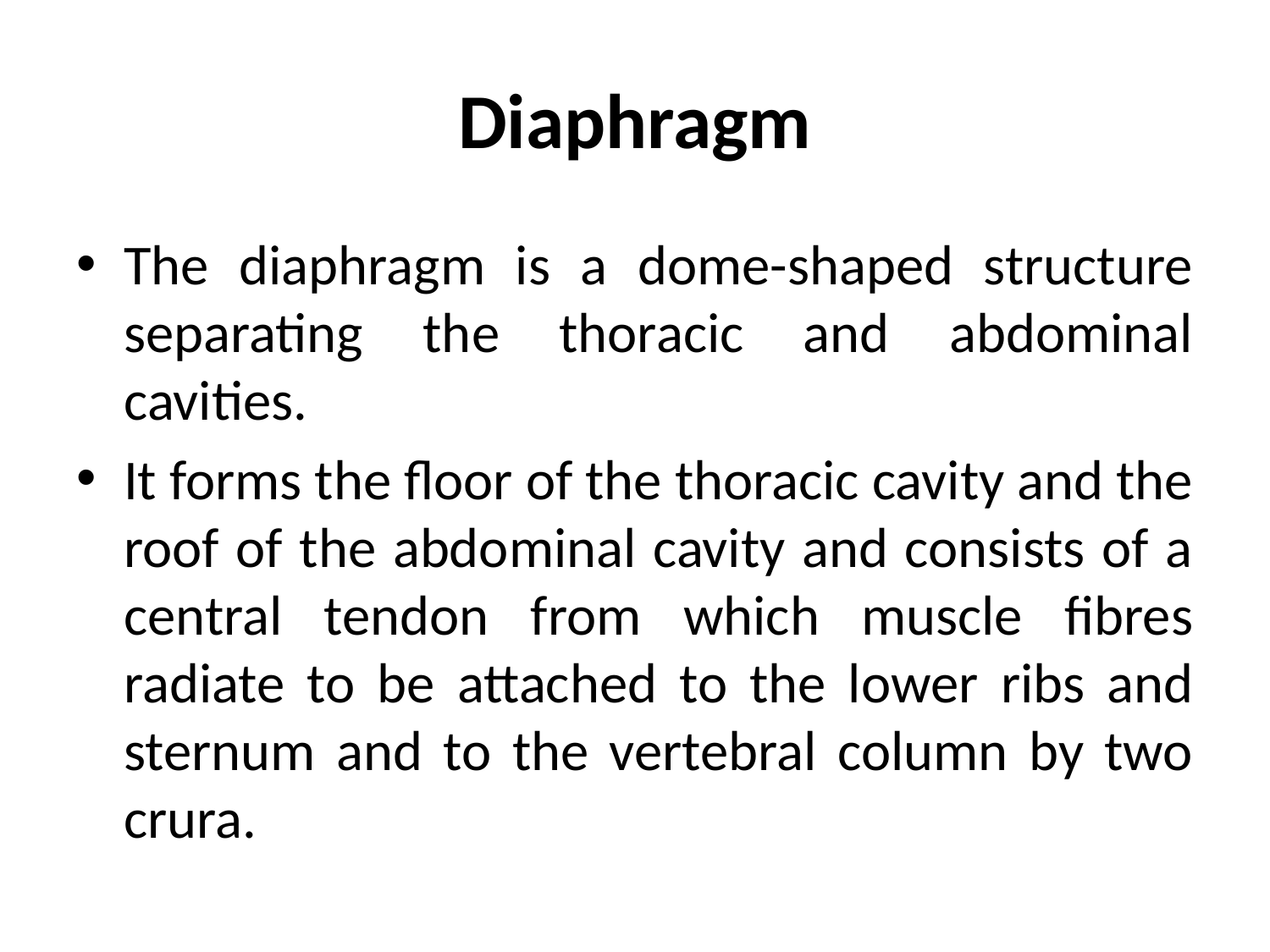

# Diaphragm
The diaphragm is a dome-shaped structure separating the thoracic and abdominal cavities.
It forms the floor of the thoracic cavity and the roof of the abdominal cavity and consists of a central tendon from which muscle fibres radiate to be attached to the lower ribs and sternum and to the vertebral column by two crura.